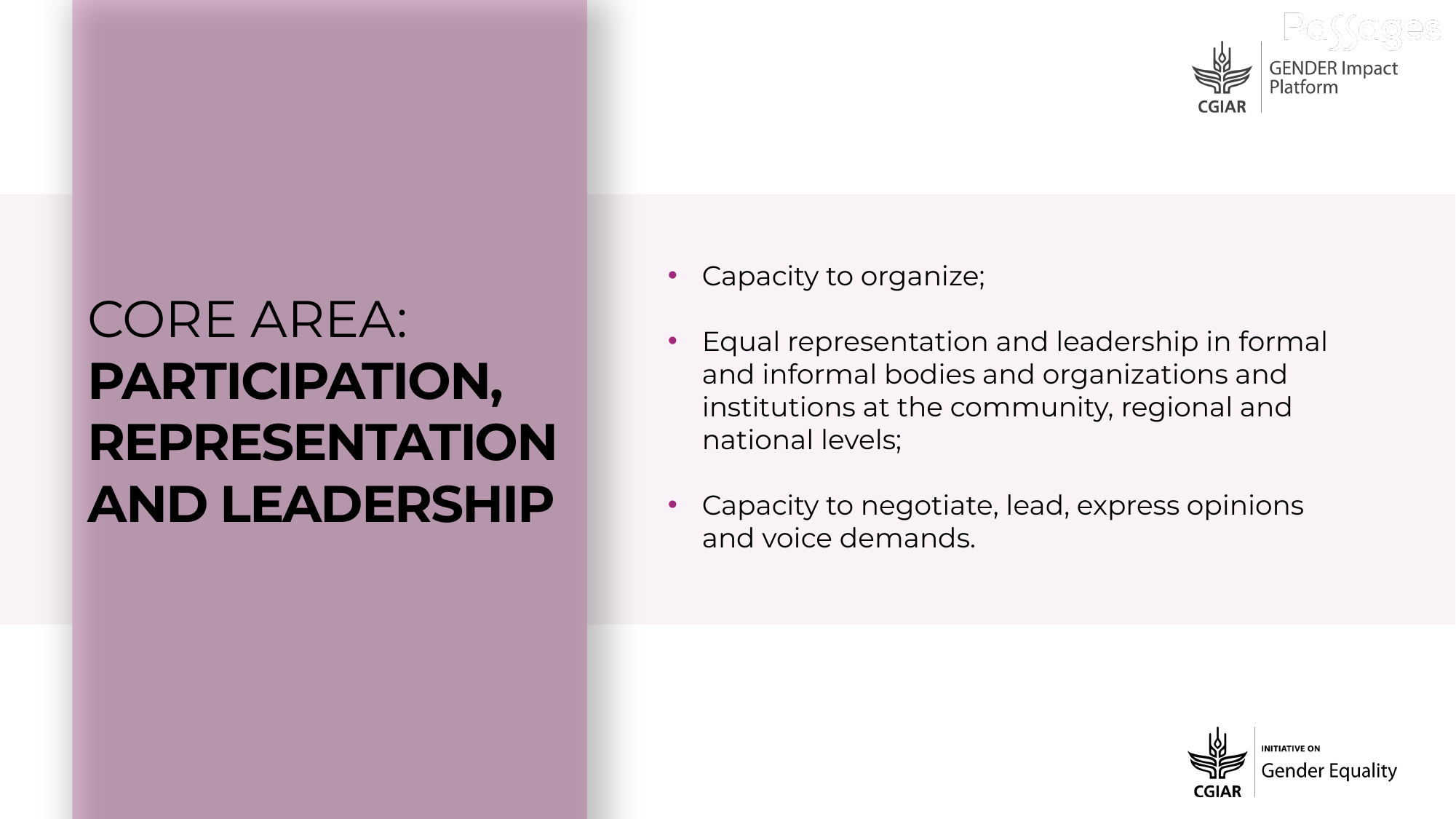

Capacity to organize;

Equal representation and leadership in formal and informal bodies and organizations and institutions at the community, regional and national levels;

Capacity to negotiate, lead, express opinions and voice demands.
core area: PARTICIPATION, REPRESENTATION AND LEADERSHIP